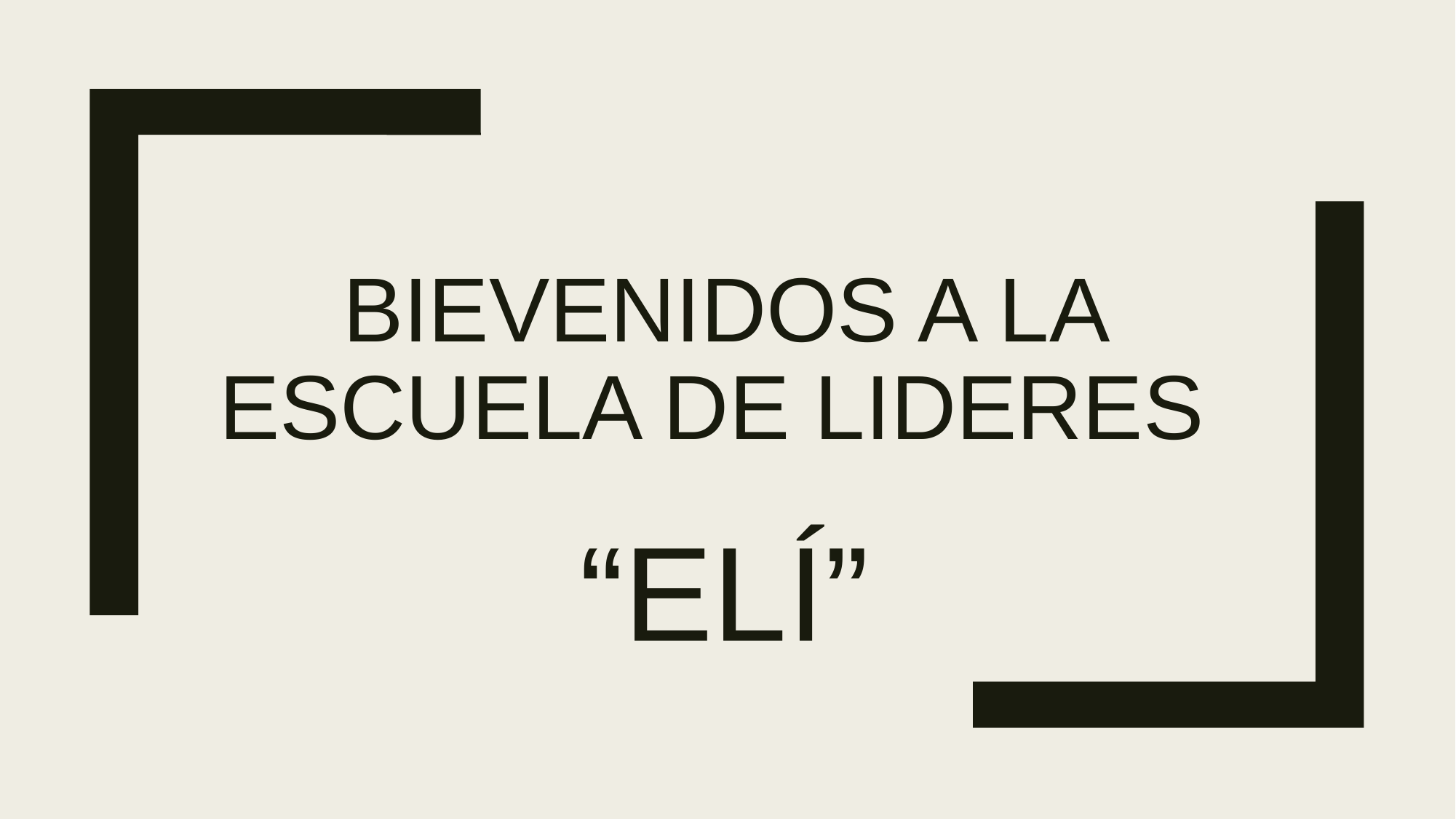

# Bievenidos a la escuela de lideres
“ELÍ”